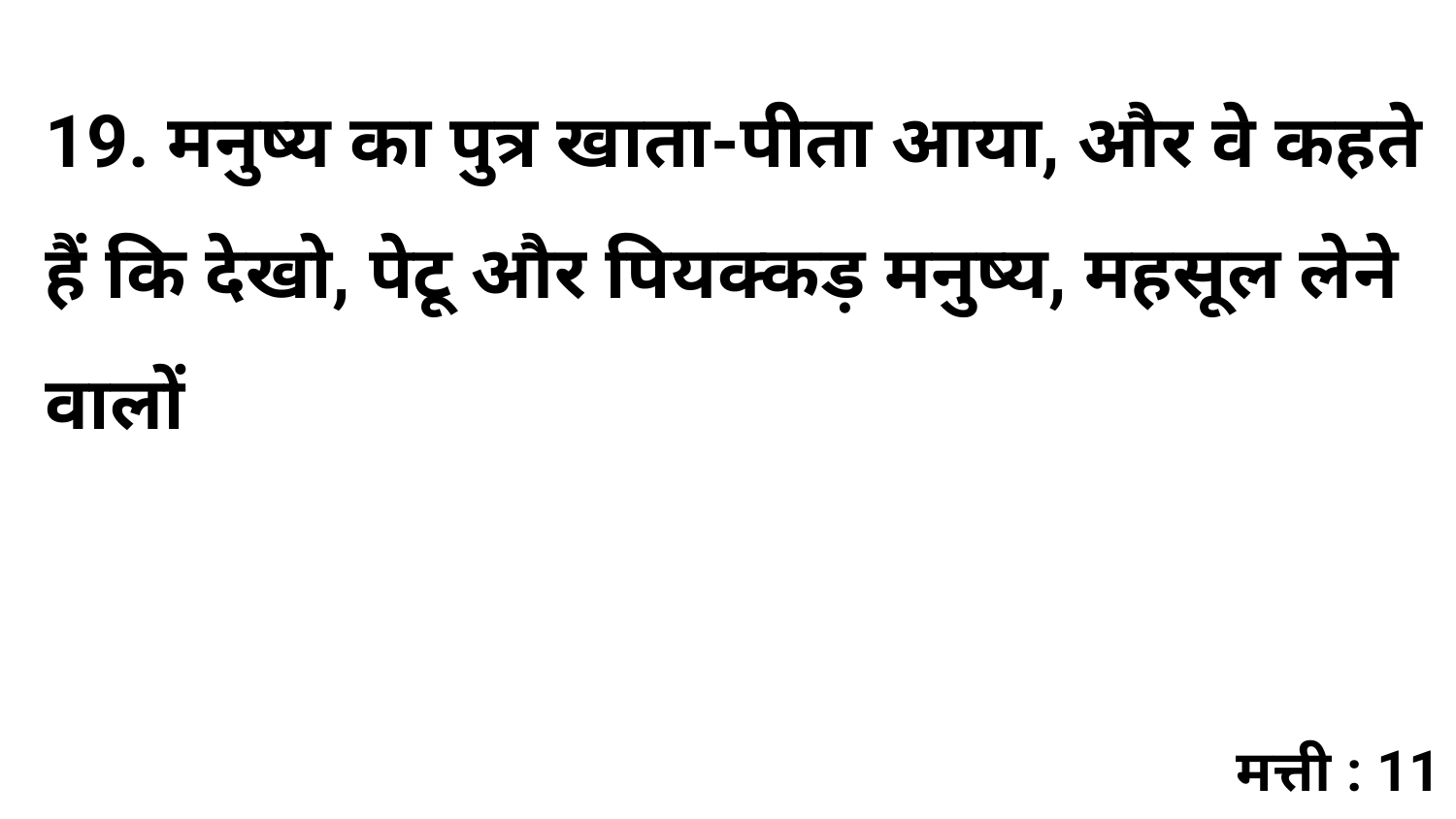

19. मनुष्य का पुत्र खाता-पीता आया, और वे कहते हैं कि देखो, पेटू और पियक्कड़ मनुष्य, महसूल लेने वालों
मत्ती : 11